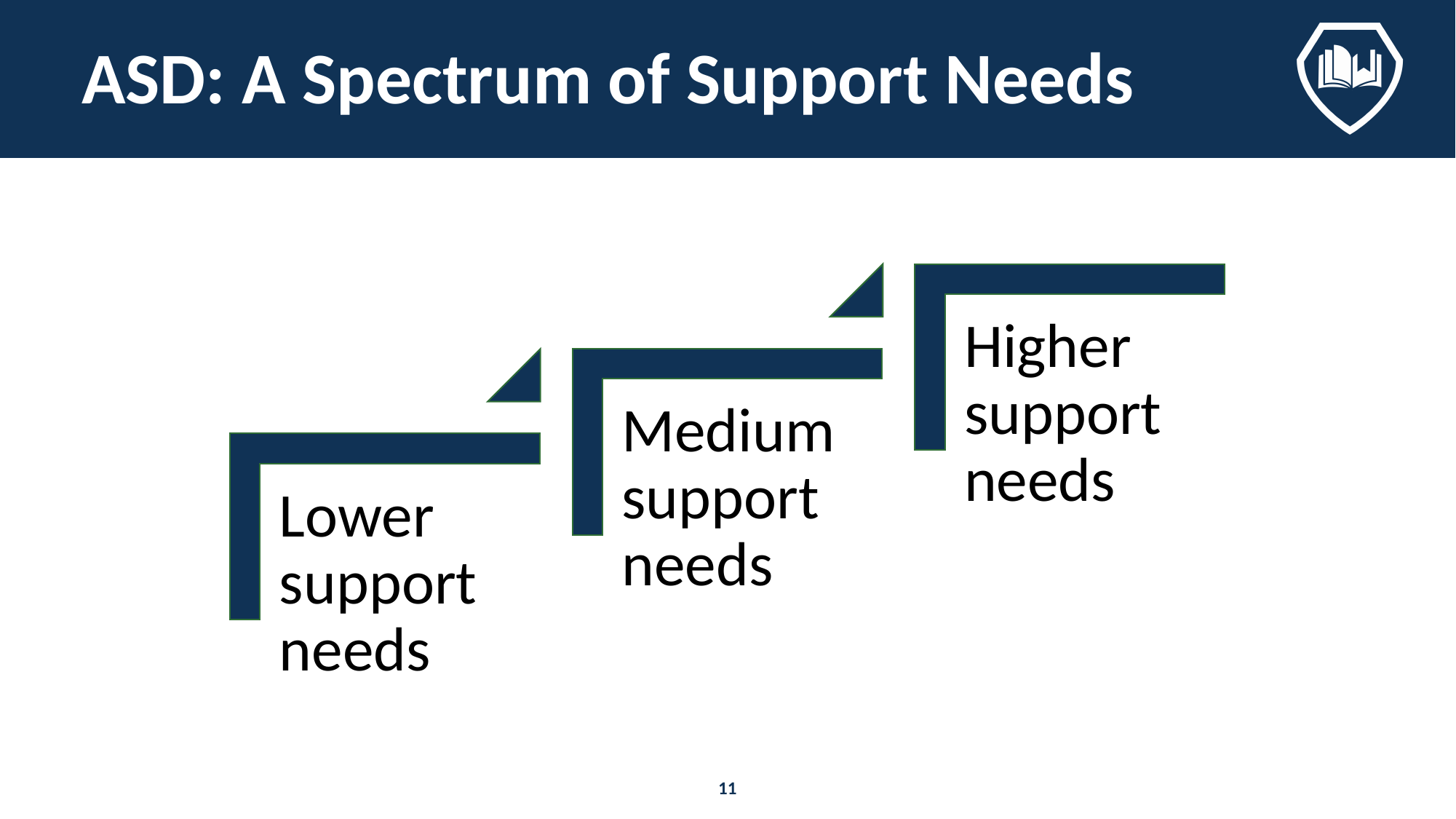

# ASD: A Spectrum of Support Needs
Lower support needs
Medium support needs
Higher support needs